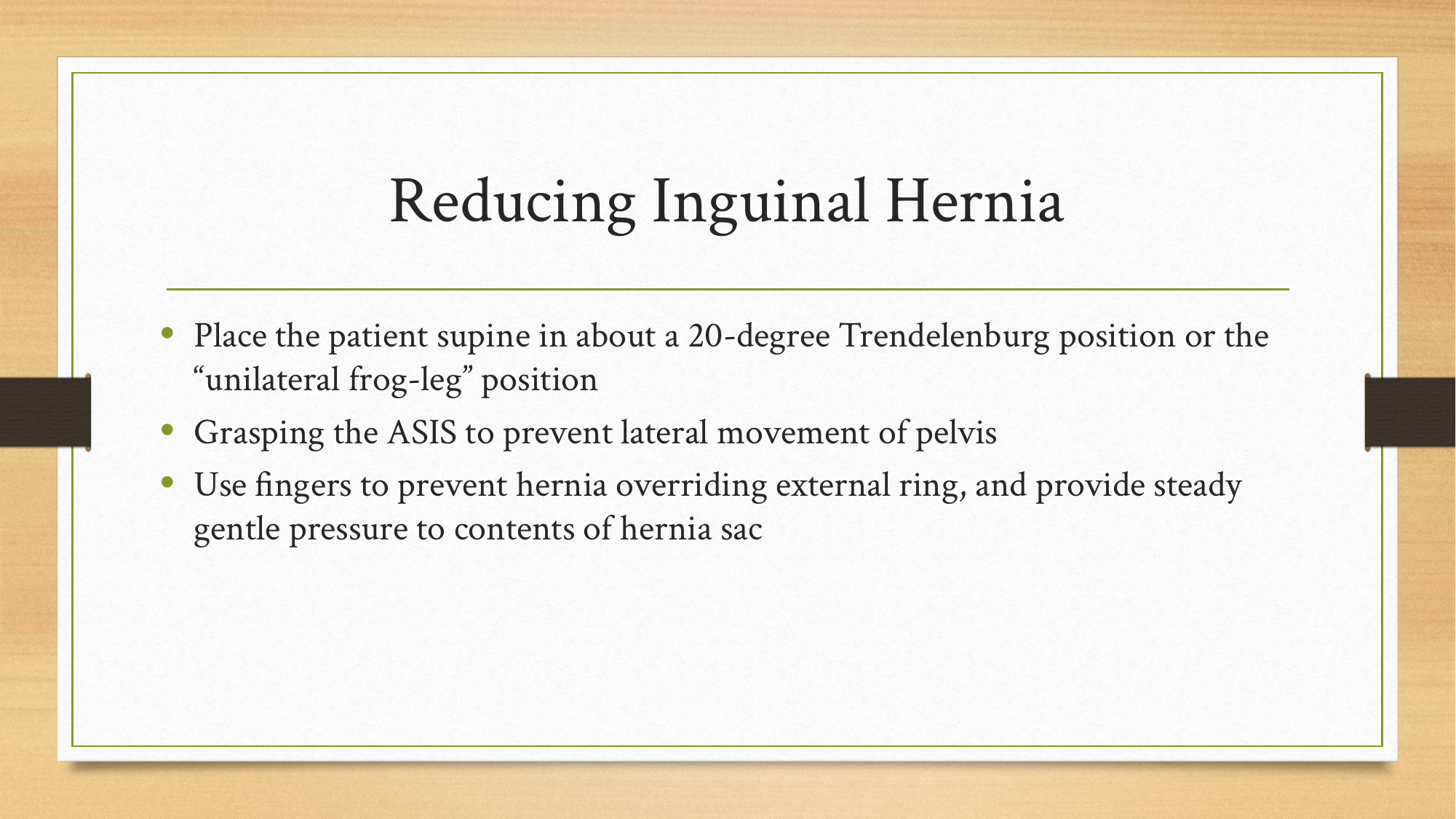

# Reducing Inguinal Hernia
Place the patient supine in about a 20-degree Trendelenburg position or the “unilateral frog-leg” position
Grasping the ASIS to prevent lateral movement of pelvis
Use fingers to prevent hernia overriding external ring, and provide steady gentle pressure to contents of hernia sac